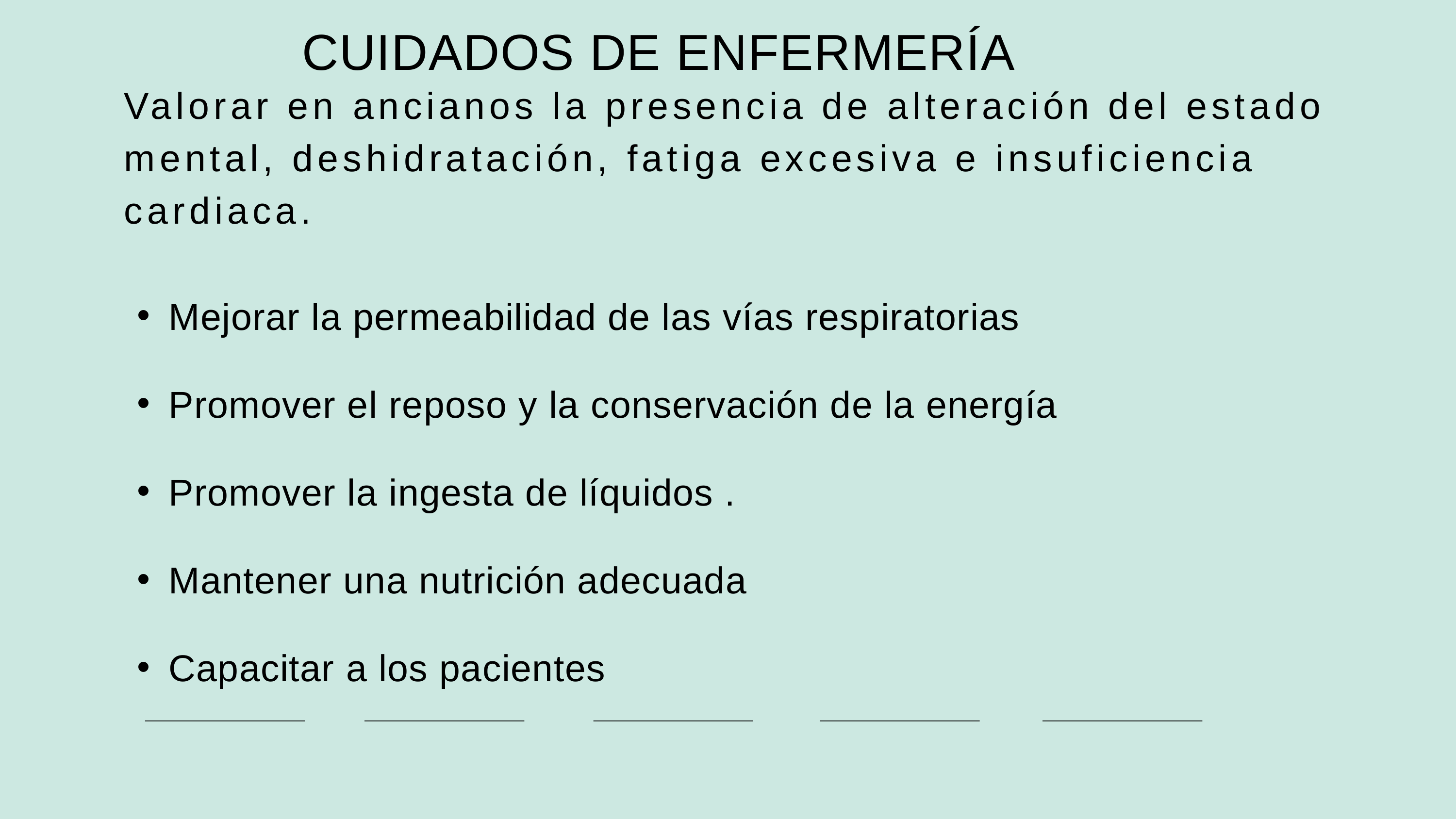

CUIDADOS DE ENFERMERÍA
Valorar en ancianos la presencia de alteración del estado mental, deshidratación, fatiga excesiva e insuficiencia cardiaca.

Mejorar la permeabilidad de las vías respiratorias
Promover el reposo y la conservación de la energía
Promover la ingesta de líquidos .
Mantener una nutrición adecuada
Capacitar a los pacientes